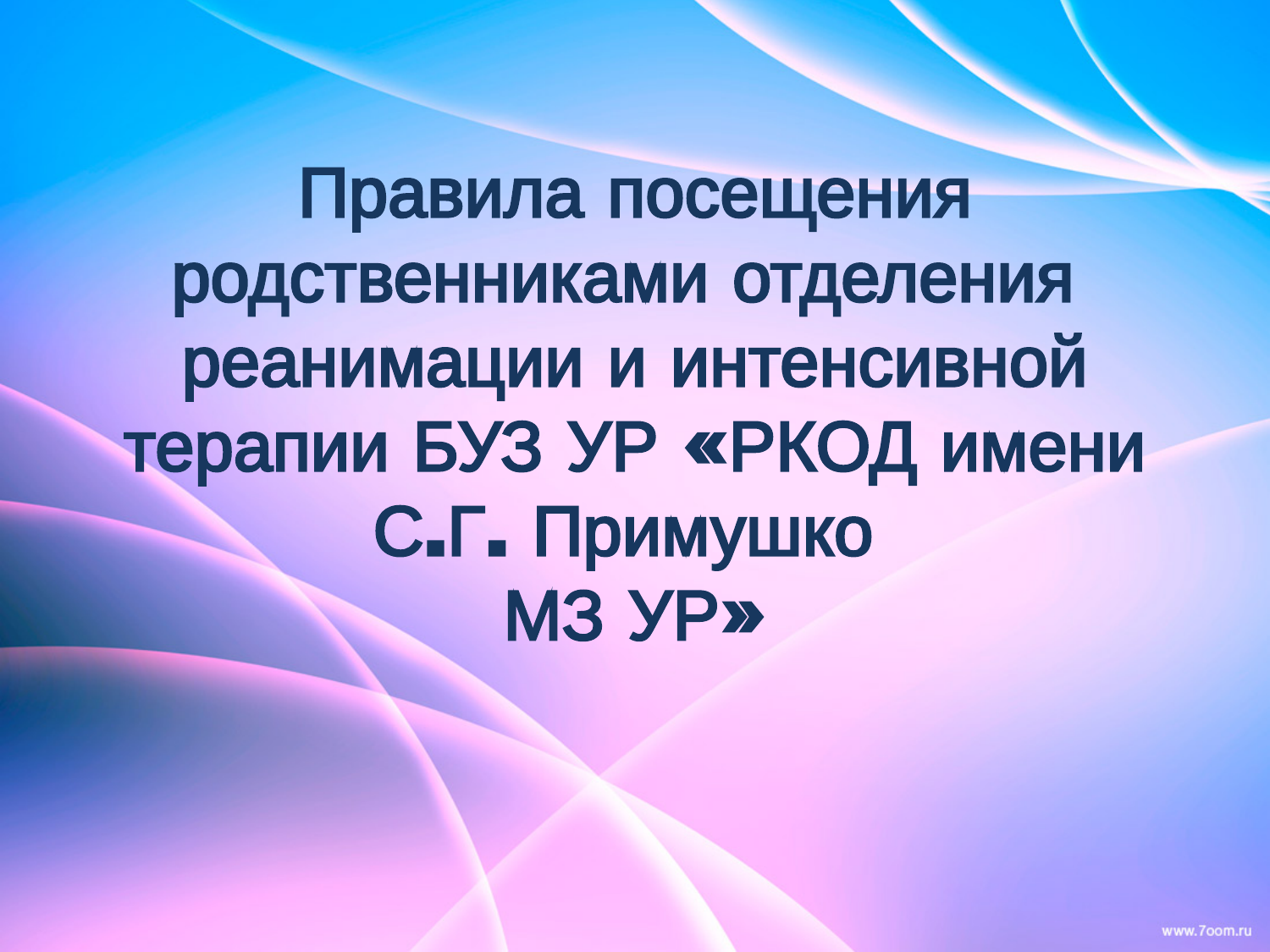

Правила посещения родственниками отделения
реанимации и интенсивной терапии БУЗ УР «РКОД имени С.Г. Примушко
МЗ УР»